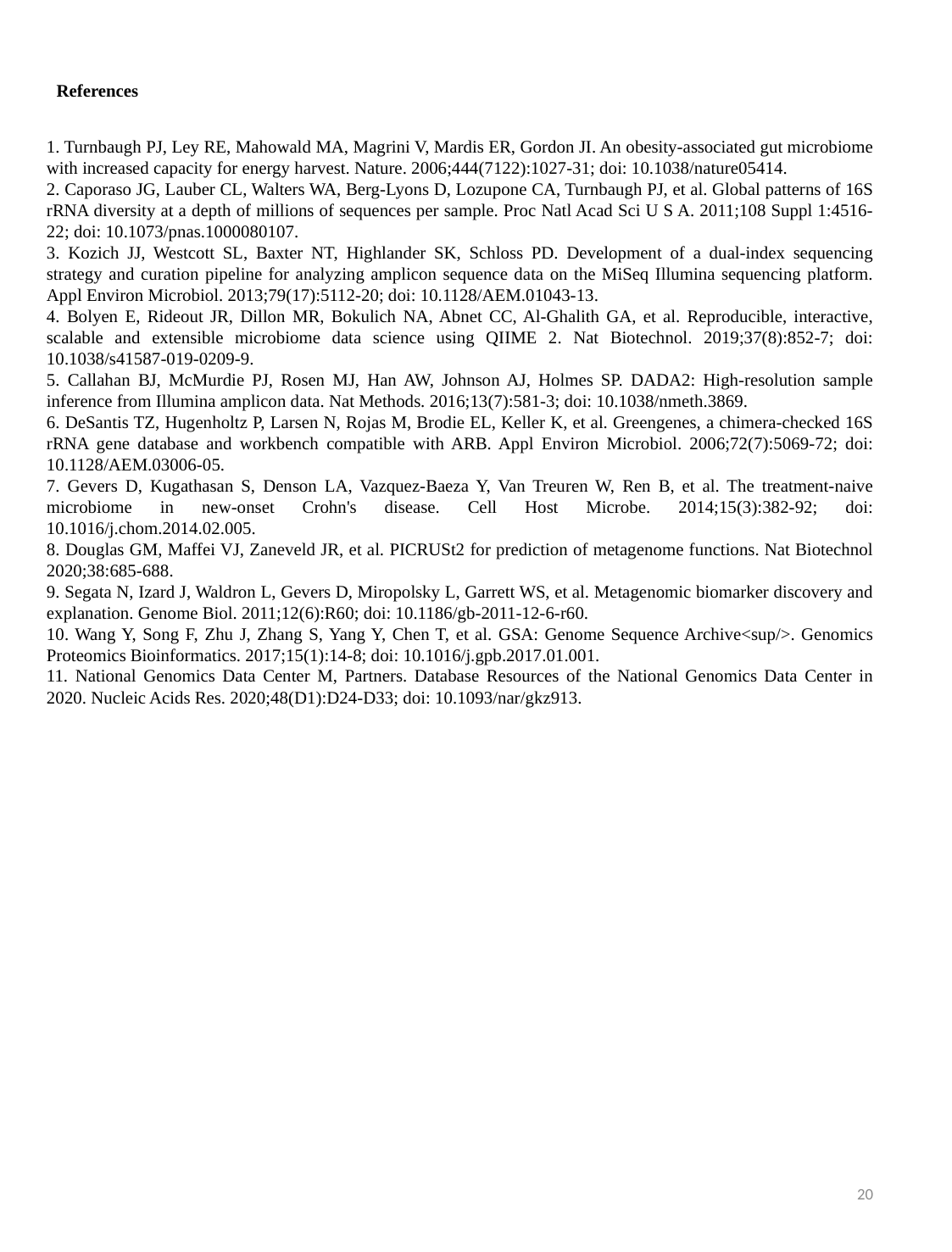

References

1. Turnbaugh PJ, Ley RE, Mahowald MA, Magrini V, Mardis ER, Gordon JI. An obesity-associated gut microbiome with increased capacity for energy harvest. Nature. 2006;444(7122):1027-31; doi: 10.1038/nature05414.
2. Caporaso JG, Lauber CL, Walters WA, Berg-Lyons D, Lozupone CA, Turnbaugh PJ, et al. Global patterns of 16S rRNA diversity at a depth of millions of sequences per sample. Proc Natl Acad Sci U S A. 2011;108 Suppl 1:4516-22; doi: 10.1073/pnas.1000080107.
3. Kozich JJ, Westcott SL, Baxter NT, Highlander SK, Schloss PD. Development of a dual-index sequencing strategy and curation pipeline for analyzing amplicon sequence data on the MiSeq Illumina sequencing platform. Appl Environ Microbiol. 2013;79(17):5112-20; doi: 10.1128/AEM.01043-13.
4. Bolyen E, Rideout JR, Dillon MR, Bokulich NA, Abnet CC, Al-Ghalith GA, et al. Reproducible, interactive, scalable and extensible microbiome data science using QIIME 2. Nat Biotechnol. 2019;37(8):852-7; doi: 10.1038/s41587-019-0209-9.
5. Callahan BJ, McMurdie PJ, Rosen MJ, Han AW, Johnson AJ, Holmes SP. DADA2: High-resolution sample inference from Illumina amplicon data. Nat Methods. 2016;13(7):581-3; doi: 10.1038/nmeth.3869.
6. DeSantis TZ, Hugenholtz P, Larsen N, Rojas M, Brodie EL, Keller K, et al. Greengenes, a chimera-checked 16S rRNA gene database and workbench compatible with ARB. Appl Environ Microbiol. 2006;72(7):5069-72; doi: 10.1128/AEM.03006-05.
7. Gevers D, Kugathasan S, Denson LA, Vazquez-Baeza Y, Van Treuren W, Ren B, et al. The treatment-naive microbiome in new-onset Crohn's disease. Cell Host Microbe. 2014;15(3):382-92; doi: 10.1016/j.chom.2014.02.005.
8. Douglas GM, Maffei VJ, Zaneveld JR, et al. PICRUSt2 for prediction of metagenome functions. Nat Biotechnol 2020;38:685-688.
9. Segata N, Izard J, Waldron L, Gevers D, Miropolsky L, Garrett WS, et al. Metagenomic biomarker discovery and explanation. Genome Biol. 2011;12(6):R60; doi: 10.1186/gb-2011-12-6-r60.
10. Wang Y, Song F, Zhu J, Zhang S, Yang Y, Chen T, et al. GSA: Genome Sequence Archive<sup/>. Genomics Proteomics Bioinformatics. 2017;15(1):14-8; doi: 10.1016/j.gpb.2017.01.001.
11. National Genomics Data Center M, Partners. Database Resources of the National Genomics Data Center in 2020. Nucleic Acids Res. 2020;48(D1):D24-D33; doi: 10.1093/nar/gkz913.

20